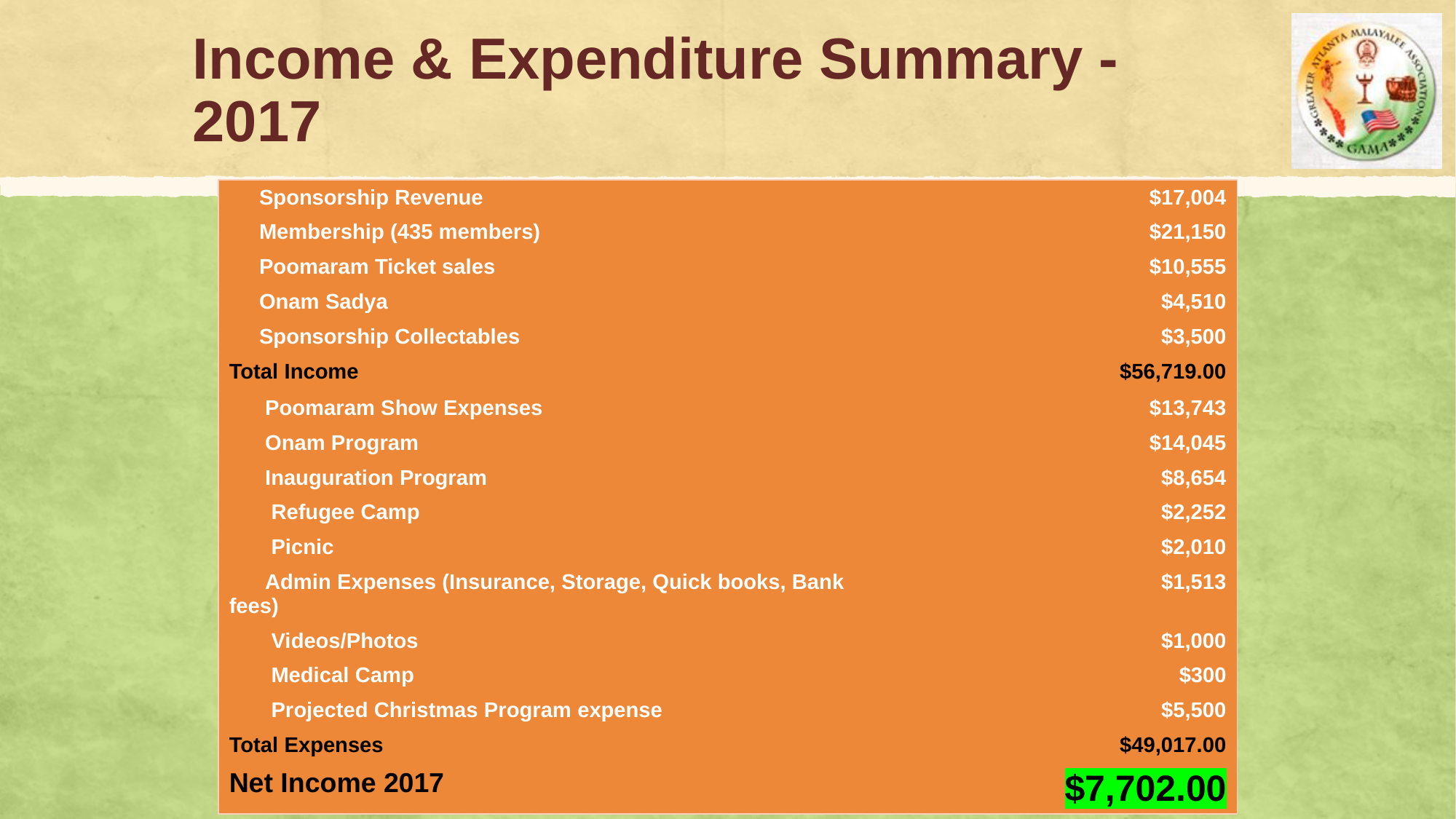

# Income & Expenditure Summary - 2017
| Sponsorship Revenue | $17,004 |
| --- | --- |
| Membership (435 members) | $21,150 |
| Poomaram Ticket sales | $10,555 |
| Onam Sadya | $4,510 |
| Sponsorship Collectables | $3,500 |
| Total Income | $56,719.00 |
| Poomaram Show Expenses | $13,743 |
| Onam Program | $14,045 |
| Inauguration Program | $8,654 |
| Refugee Camp | $2,252 |
| Picnic | $2,010 |
| Admin Expenses (Insurance, Storage, Quick books, Bank fees) | $1,513 |
| Videos/Photos | $1,000 |
| Medical Camp | $300 |
| Projected Christmas Program expense | $5,500 |
| Total Expenses | $49,017.00 |
| Net Income 2017 | $7,702.00 |